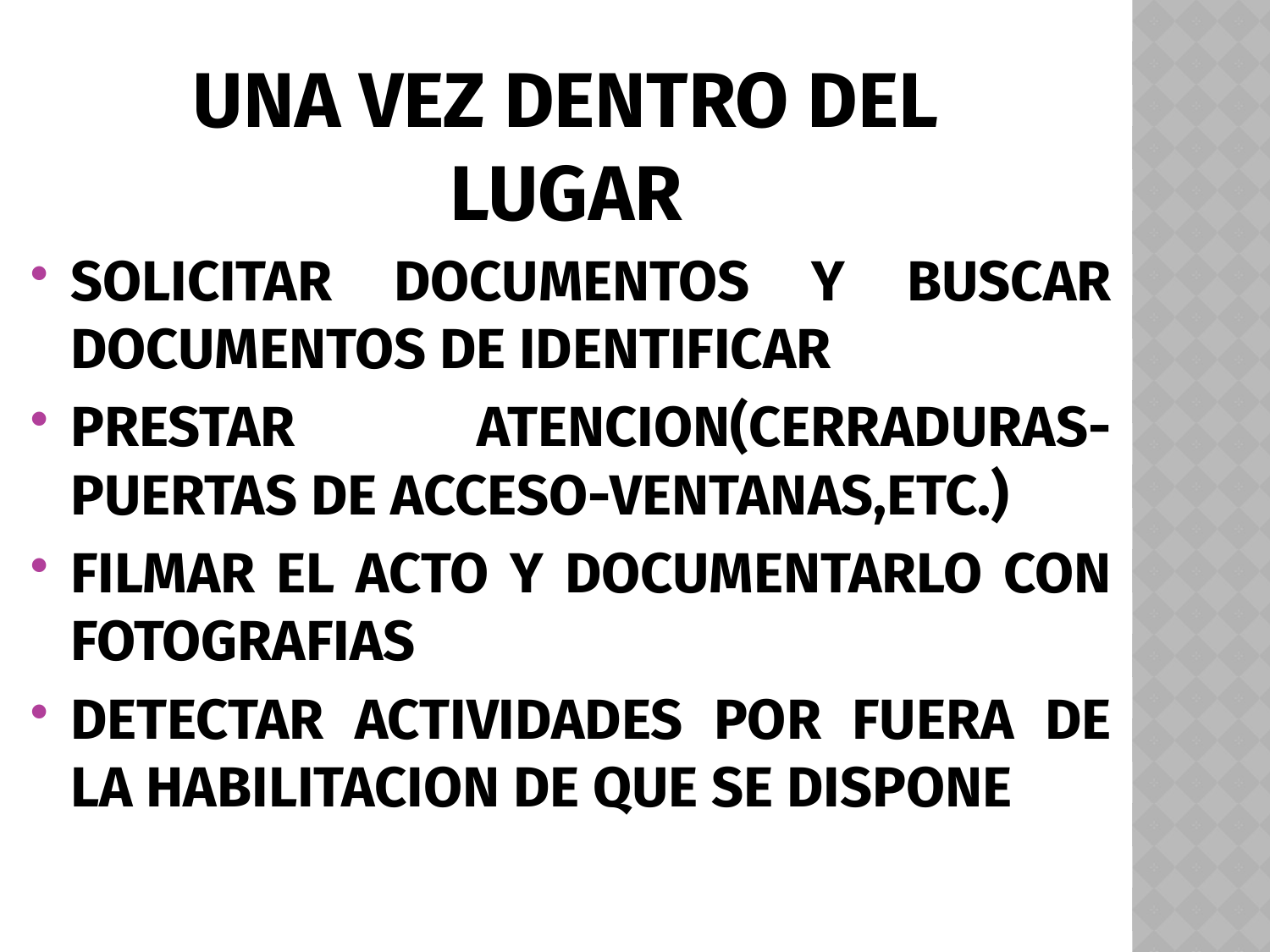

# UNA VEZ DENTRO DEL LUGAR
SOLICITAR DOCUMENTOS Y BUSCAR DOCUMENTOS DE IDENTIFICAR
PRESTAR ATENCION(CERRADURAS-PUERTAS DE ACCESO-VENTANAS,ETC.)
FILMAR EL ACTO Y DOCUMENTARLO CON FOTOGRAFIAS
DETECTAR ACTIVIDADES POR FUERA DE LA HABILITACION DE QUE SE DISPONE